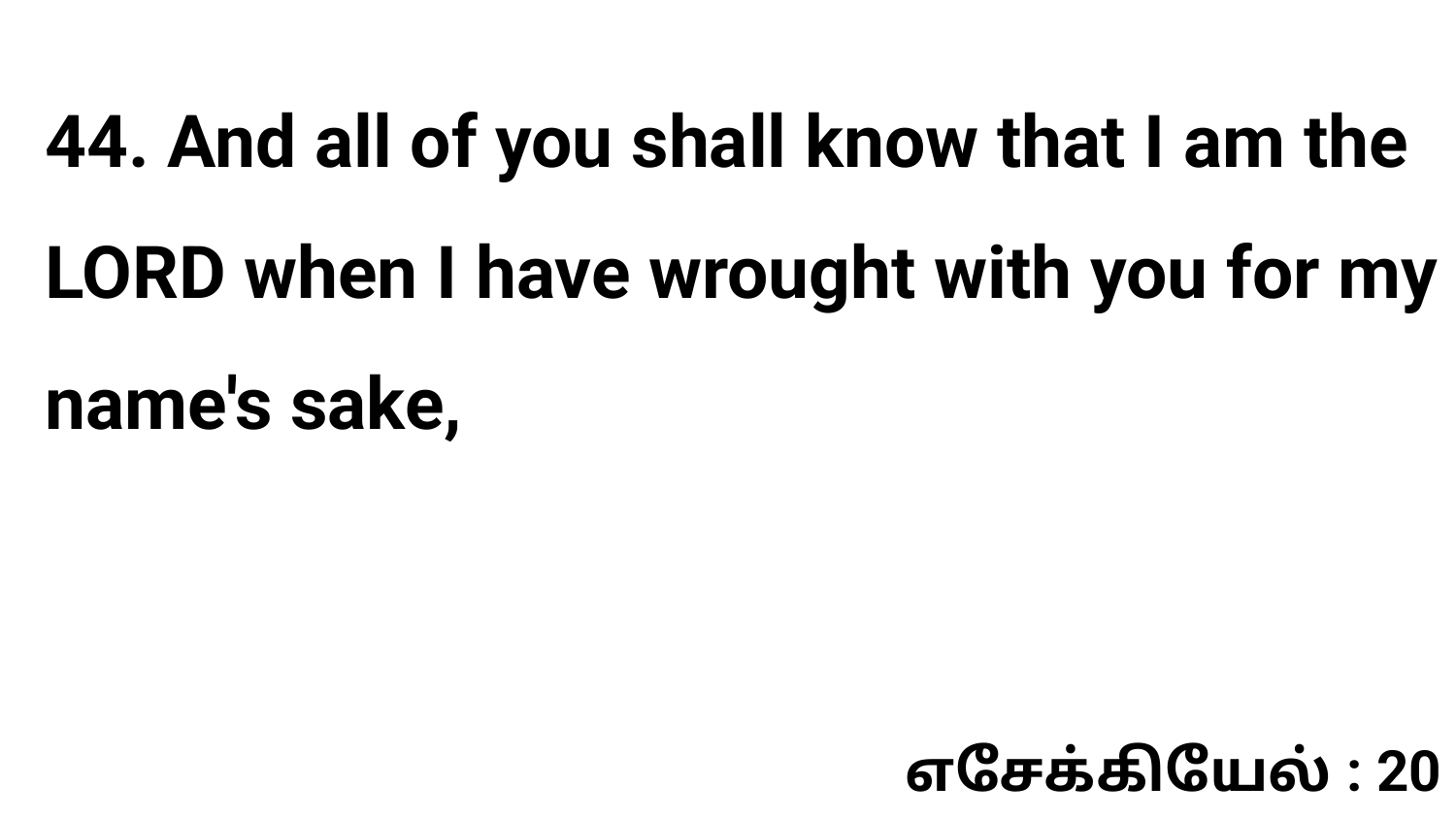

44. And all of you shall know that I am the LORD when I have wrought with you for my name's sake,
எசேக்கியேல் : 20